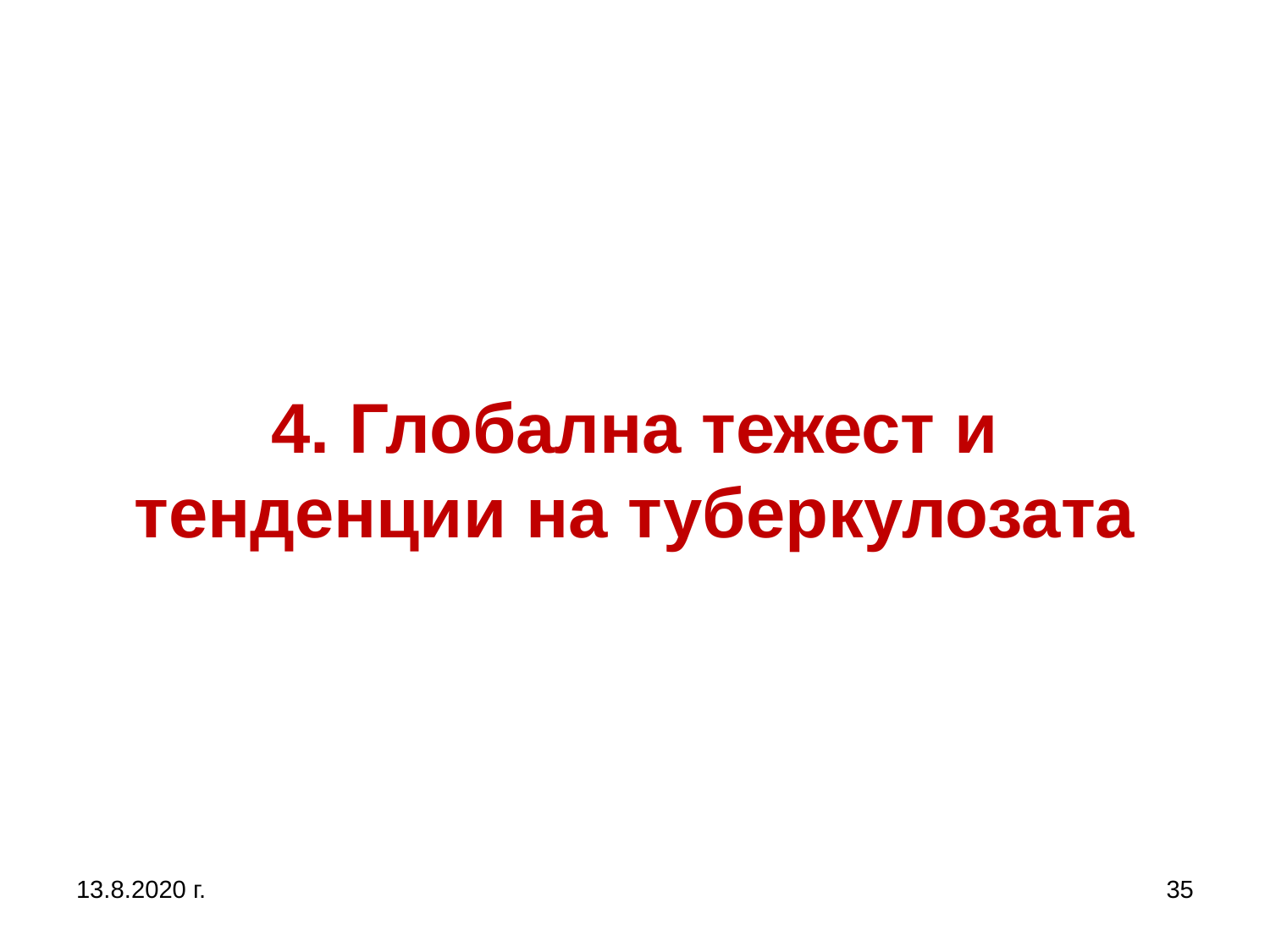

# 4. Глобална тежест и тенденции на туберкулозата
13.8.2020 г.
35